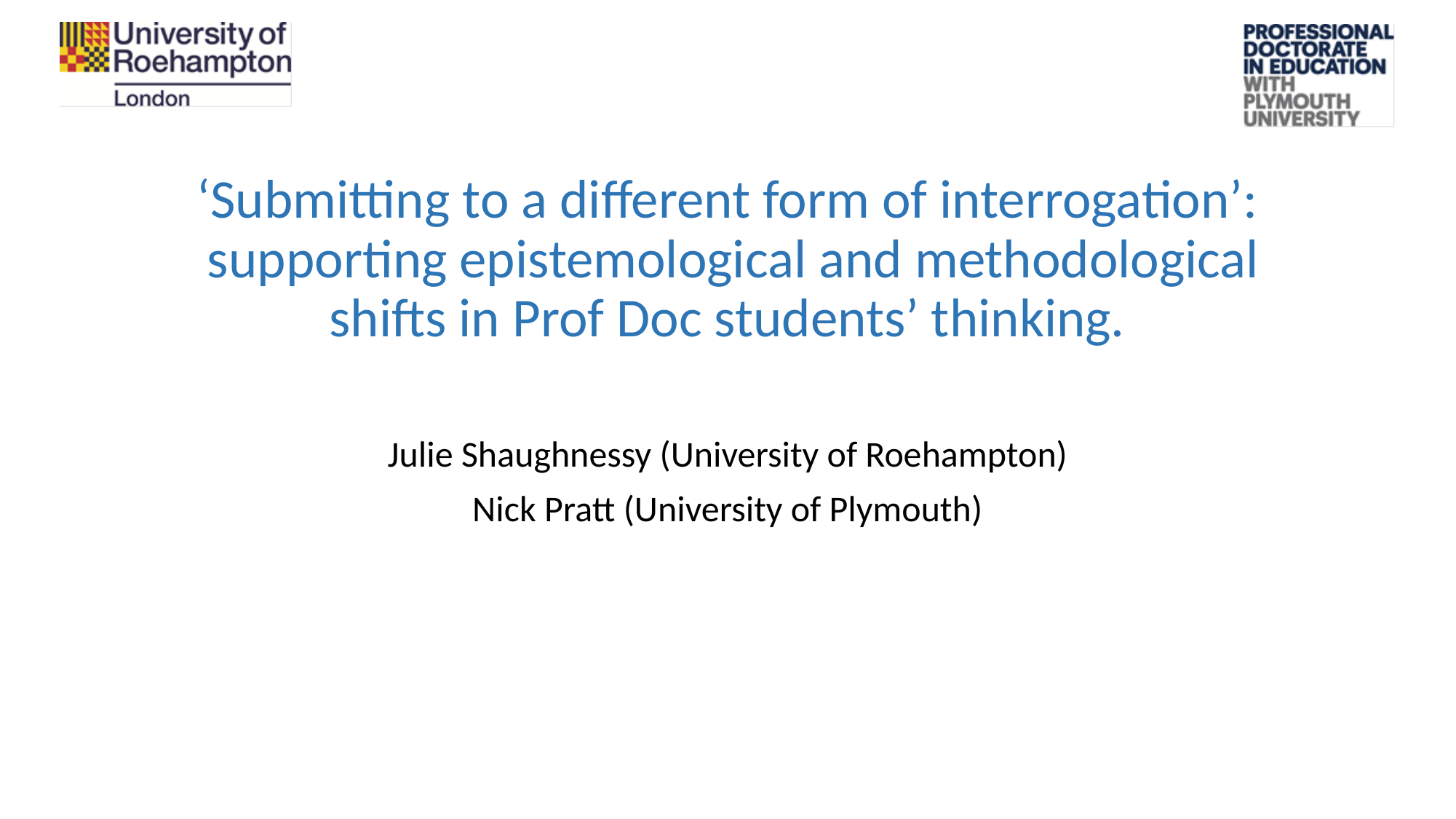

# ‘Submitting to a different form of interrogation’:  supporting epistemological and methodological shifts in Prof Doc students’ thinking.
Julie Shaughnessy (University of Roehampton)
Nick Pratt (University of Plymouth)